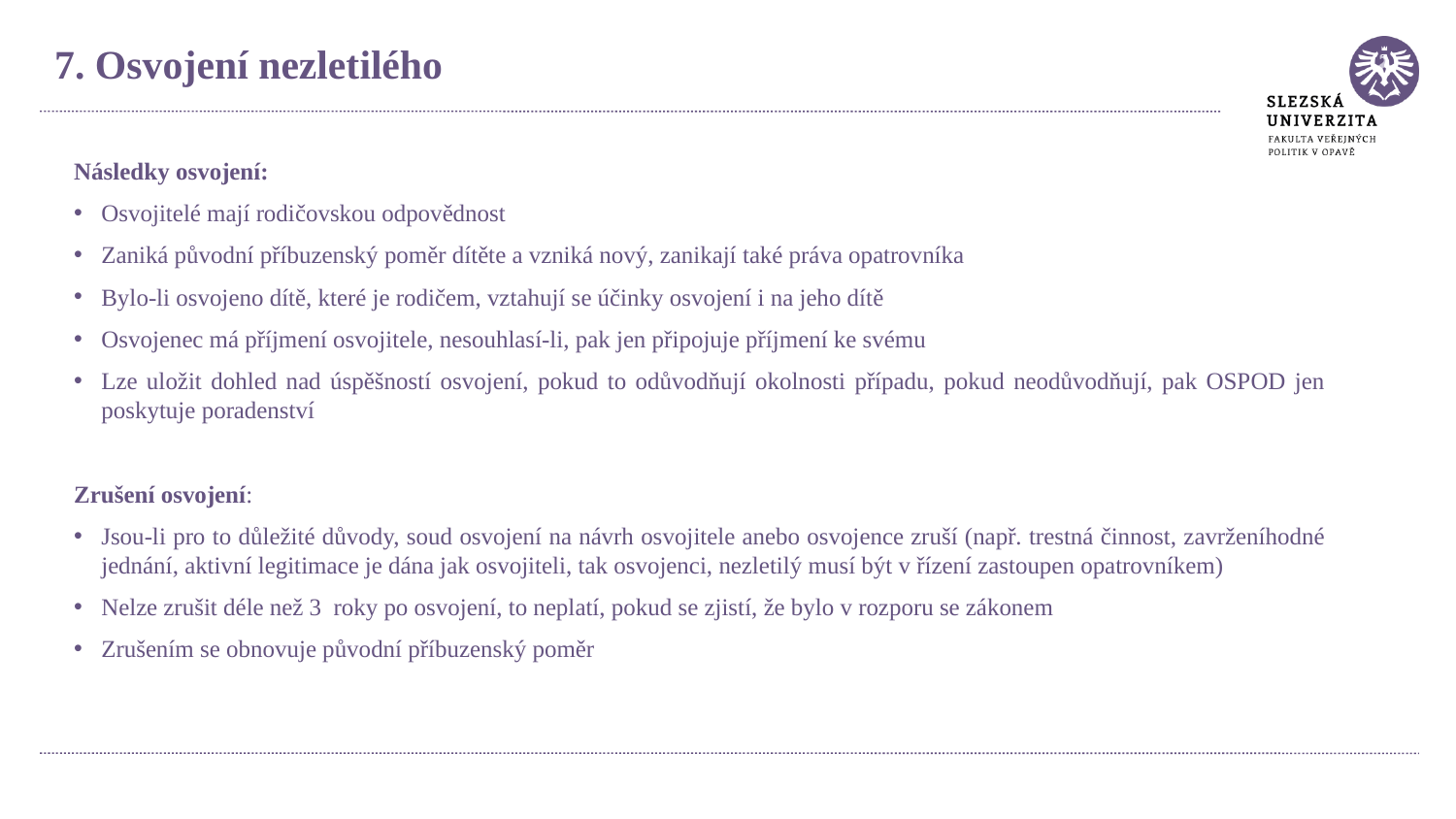

7. Osvojení nezletilého
Následky osvojení:
Osvojitelé mají rodičovskou odpovědnost
Zaniká původní příbuzenský poměr dítěte a vzniká nový, zanikají také práva opatrovníka
Bylo-li osvojeno dítě, které je rodičem, vztahují se účinky osvojení i na jeho dítě
Osvojenec má příjmení osvojitele, nesouhlasí-li, pak jen připojuje příjmení ke svému
Lze uložit dohled nad úspěšností osvojení, pokud to odůvodňují okolnosti případu, pokud neodůvodňují, pak OSPOD jen poskytuje poradenství

Zrušení osvojení:
Jsou-li pro to důležité důvody, soud osvojení na návrh osvojitele anebo osvojence zruší (např. trestná činnost, zavrženíhodné jednání, aktivní legitimace je dána jak osvojiteli, tak osvojenci, nezletilý musí být v řízení zastoupen opatrovníkem)
Nelze zrušit déle než 3  roky po osvojení, to neplatí, pokud se zjistí, že bylo v rozporu se zákonem
Zrušením se obnovuje původní příbuzenský poměr